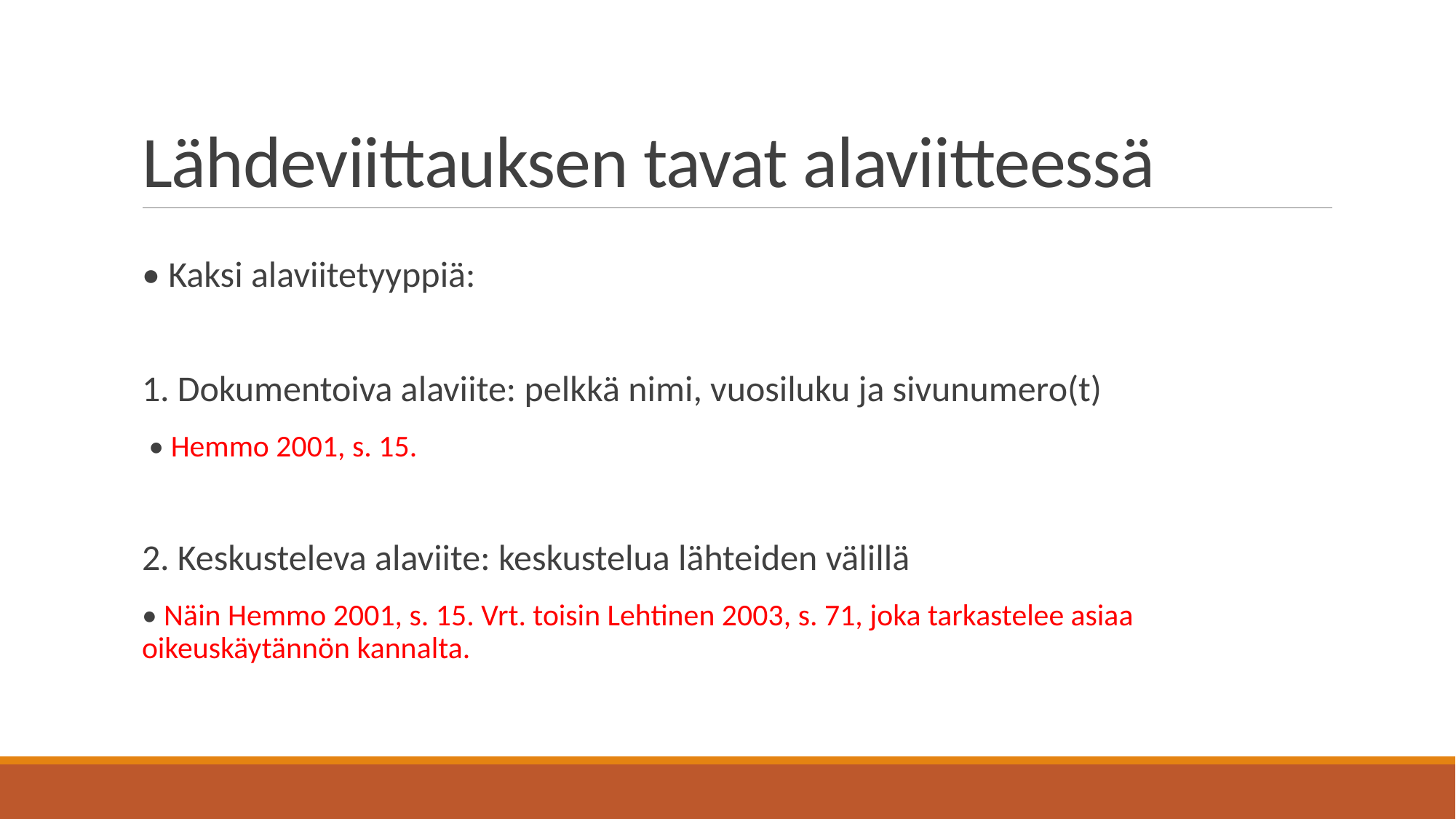

# Lähdeviittauksen tavat alaviitteessä
• Kaksi alaviitetyyppiä:

1. Dokumentoiva alaviite: pelkkä nimi, vuosiluku ja sivunumero(t)
 • Hemmo 2001, s. 15.

2. Keskusteleva alaviite: keskustelua lähteiden välillä
• Näin Hemmo 2001, s. 15. Vrt. toisin Lehtinen 2003, s. 71, joka tarkastelee asiaa oikeuskäytännön kannalta.